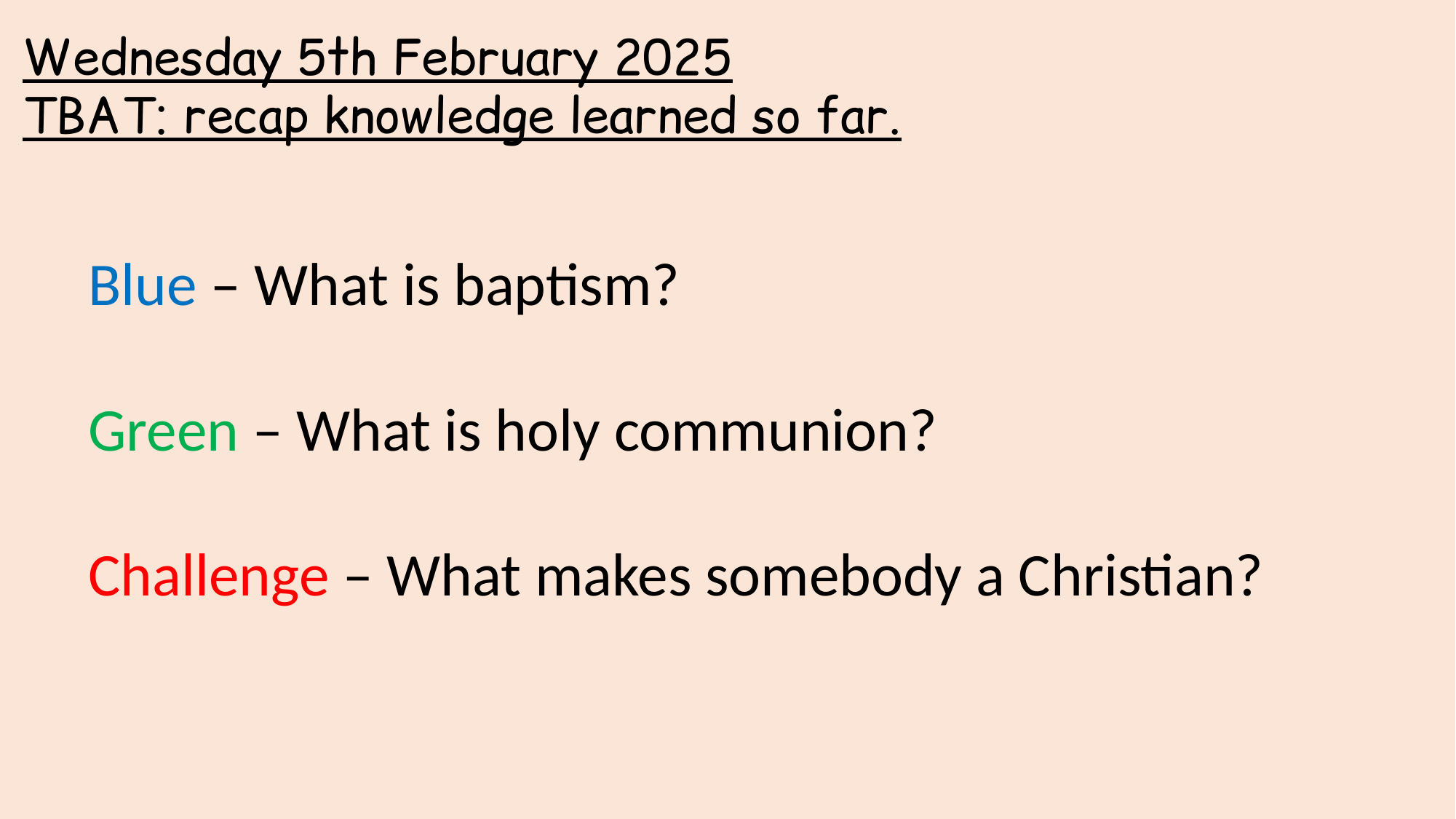

Wednesday 5th February 2025
TBAT: recap knowledge learned so far.

Blue – What is baptism?

Green – What is holy communion?

Challenge – What makes somebody a Christian?